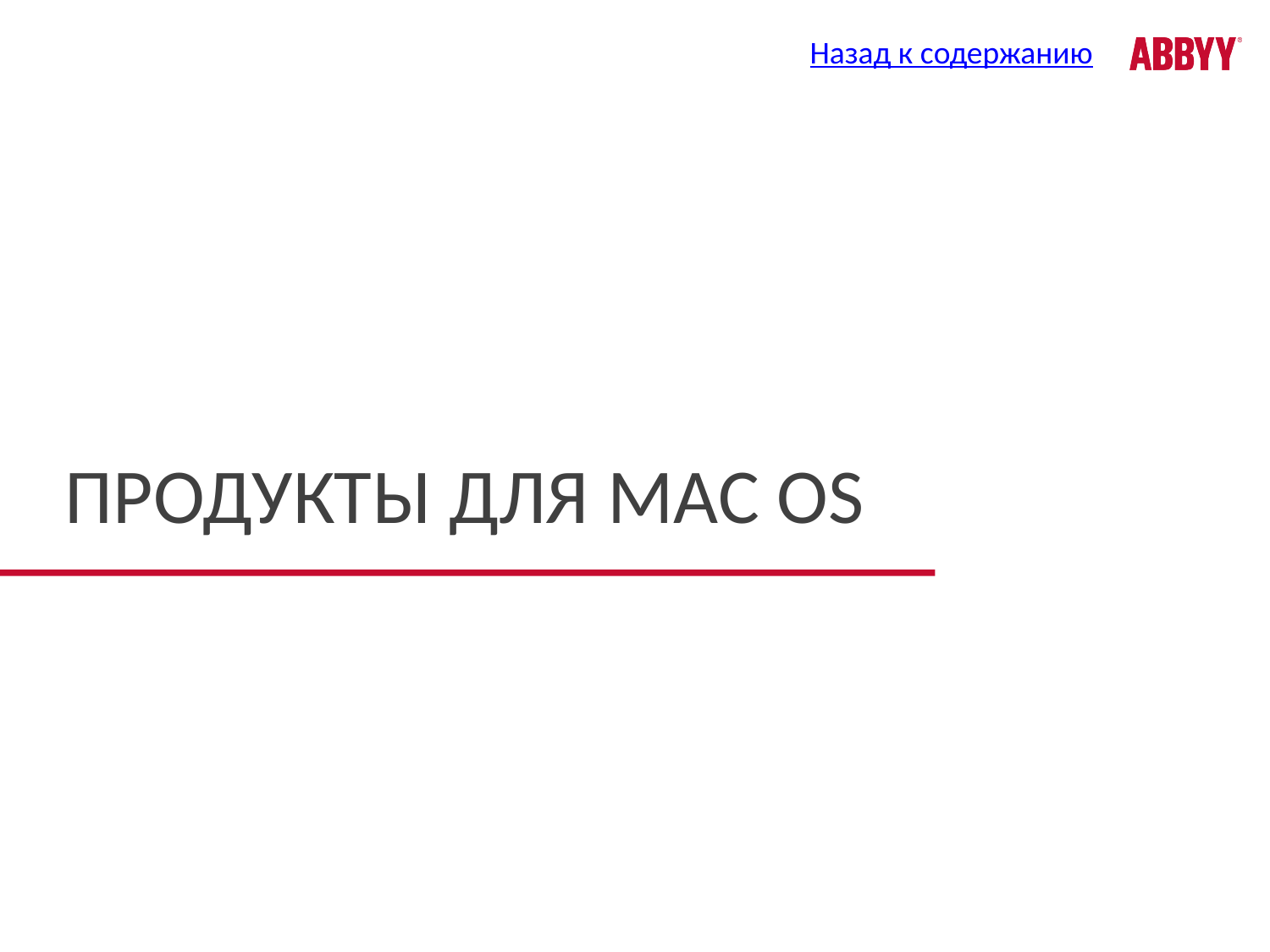

Назад к содержанию
# Продукты для Mac os